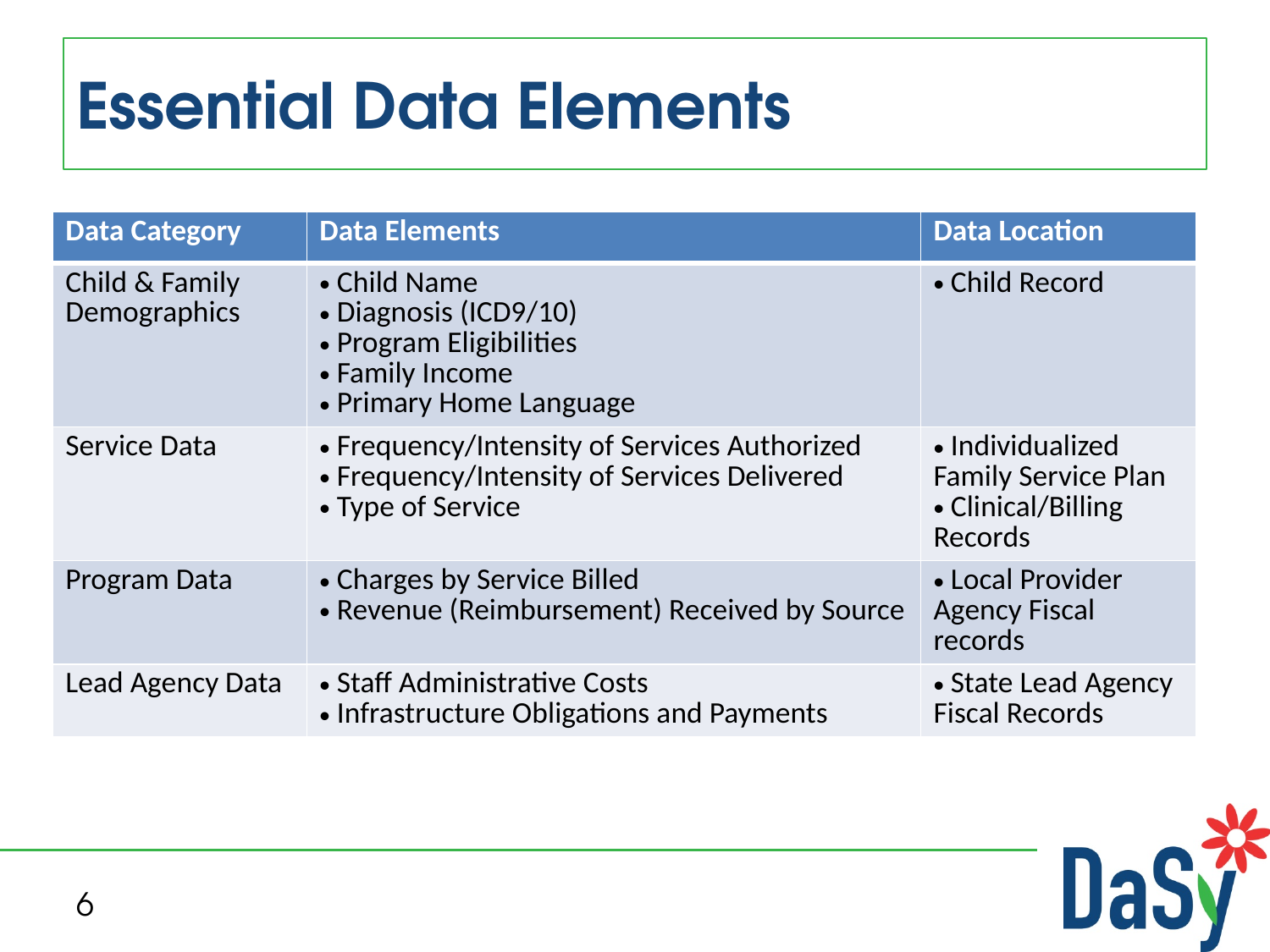

# Essential Data Elements
| Data Category | Data Elements | Data Location |
| --- | --- | --- |
| Child & Family Demographics | Child Name Diagnosis (ICD9/10) Program Eligibilities Family Income Primary Home Language | Child Record |
| Service Data | Frequency/Intensity of Services Authorized Frequency/Intensity of Services Delivered Type of Service | Individualized Family Service Plan Clinical/Billing Records |
| Program Data | Charges by Service Billed Revenue (Reimbursement) Received by Source | Local Provider Agency Fiscal records |
| Lead Agency Data | Staff Administrative Costs Infrastructure Obligations and Payments | State Lead Agency Fiscal Records |
6